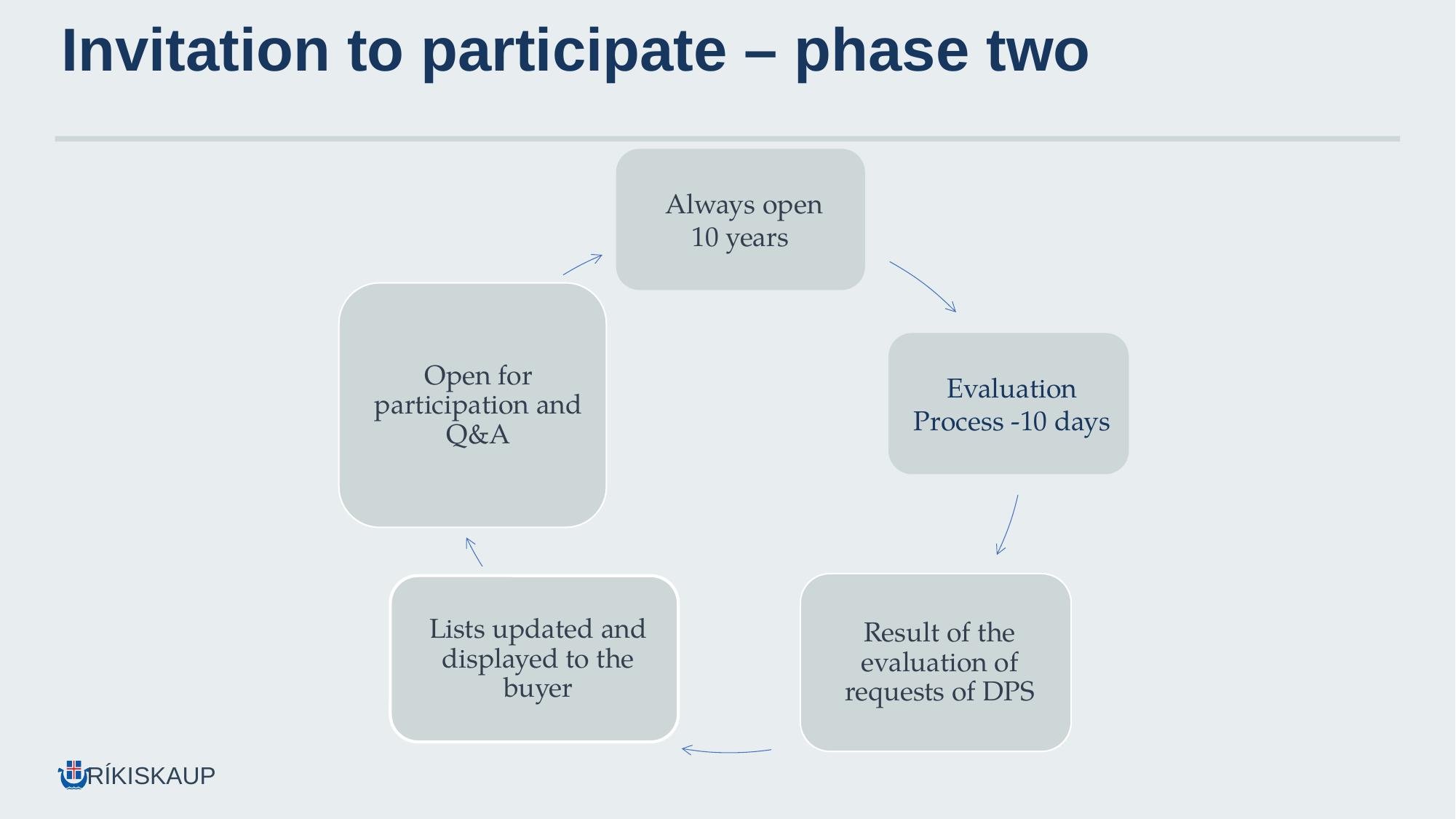

# Invitation to participate – phase two
Always open
10 years
Evaluation Process -10 days
Result of the evaluation of requests of DPS
Lists updated and displayed to the buyer
Open for participation and Q&A